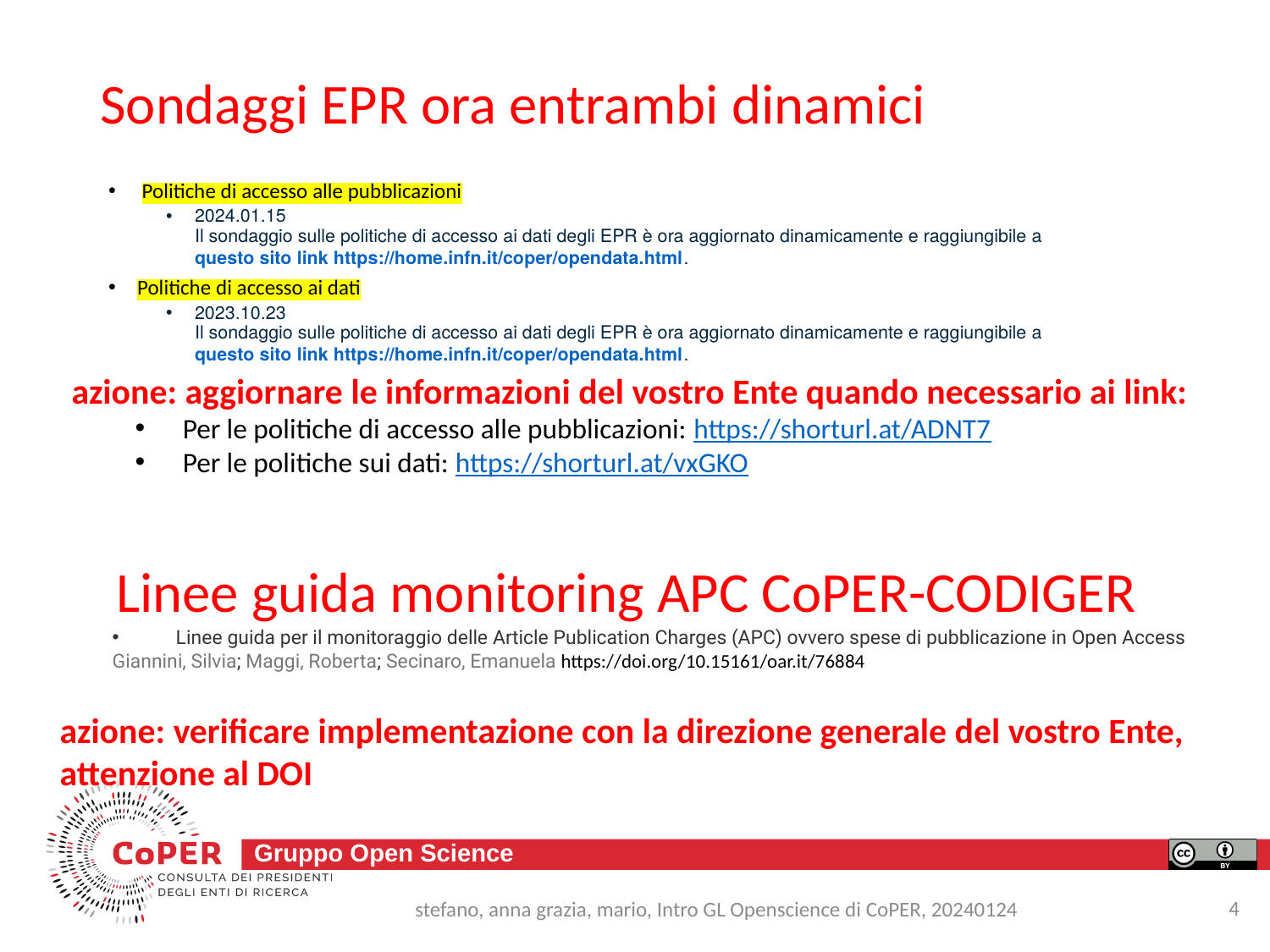

# Sondaggi EPR ora entrambi dinamici
 Politiche di accesso alle pubblicazioni
2024.01.15
Il sondaggio sulle politiche di accesso ai dati degli EPR è ora aggiornato dinamicamente e raggiungibile a questo sito link https://home.infn.it/coper/opendata.html.
Politiche di accesso ai dati
2023.10.23
Il sondaggio sulle politiche di accesso ai dati degli EPR è ora aggiornato dinamicamente e raggiungibile a questo sito link https://home.infn.it/coper/opendata.html.
azione: aggiornare le informazioni del vostro Ente quando necessario ai link:
Per le politiche di accesso alle pubblicazioni: https://shorturl.at/ADNT7
Per le politiche sui dati: https://shorturl.at/vxGKO

Linee guida monitoring APC CoPER-CODIGER
Linee guida per il monitoraggio delle Article Publication Charges (APC) ovvero spese di pubblicazione in Open Access
Giannini, Silvia; Maggi, Roberta; Secinaro, Emanuela https://doi.org/10.15161/oar.it/76884
azione: verificare implementazione con la direzione generale del vostro Ente, attenzione al DOI
4
stefano, anna grazia, mario, Intro GL Openscience di CoPER, 20240124